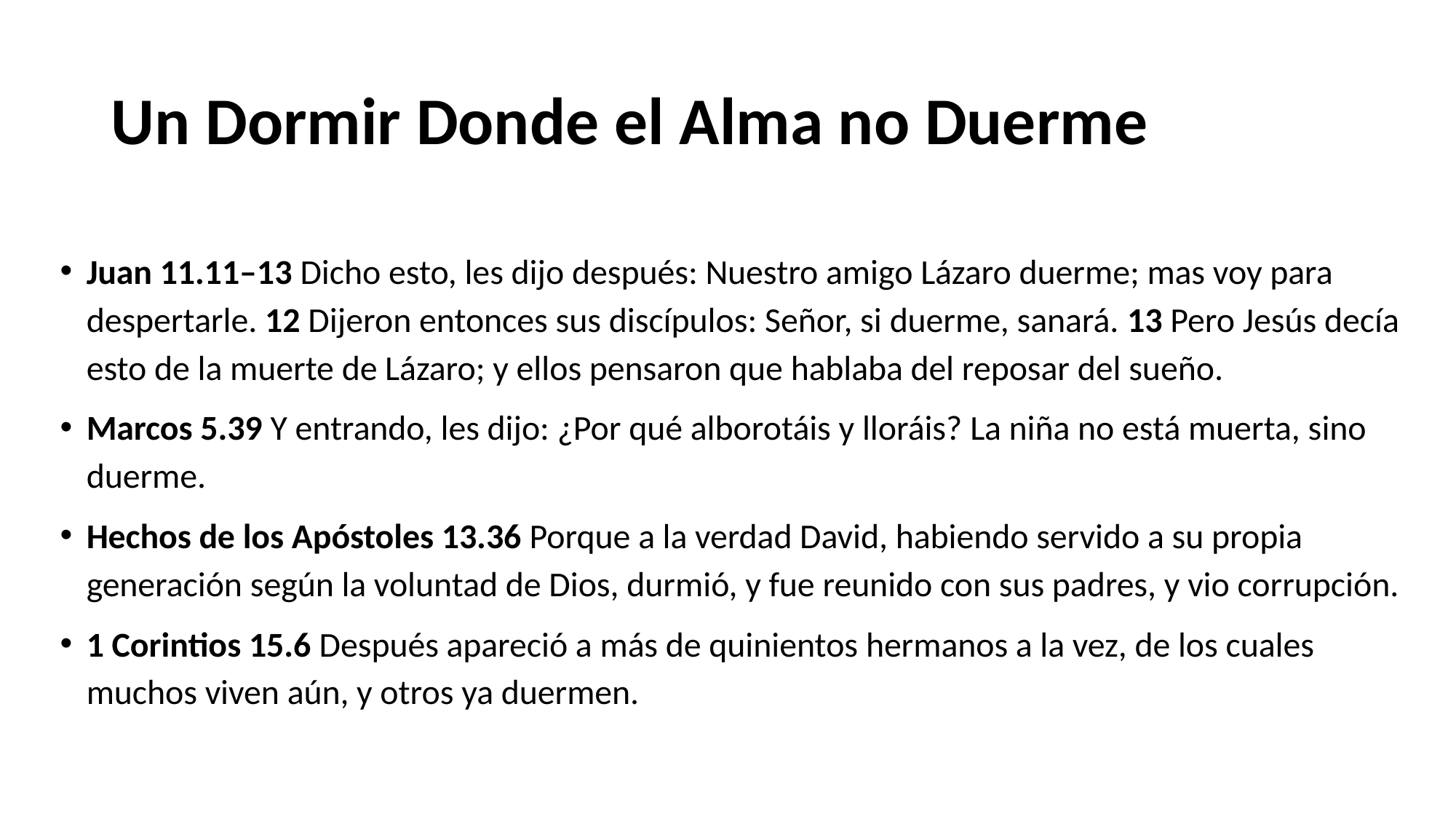

# Un Dormir Donde el Alma no Duerme
Juan 11.11–13 Dicho esto, les dijo después: Nuestro amigo Lázaro duerme; mas voy para despertarle. 12 Dijeron entonces sus discípulos: Señor, si duerme, sanará. 13 Pero Jesús decía esto de la muerte de Lázaro; y ellos pensaron que hablaba del reposar del sueño.
Marcos 5.39 Y entrando, les dijo: ¿Por qué alborotáis y lloráis? La niña no está muerta, sino duerme.
Hechos de los Apóstoles 13.36 Porque a la verdad David, habiendo servido a su propia generación según la voluntad de Dios, durmió, y fue reunido con sus padres, y vio corrupción.
1 Corintios 15.6 Después apareció a más de quinientos hermanos a la vez, de los cuales muchos viven aún, y otros ya duermen.